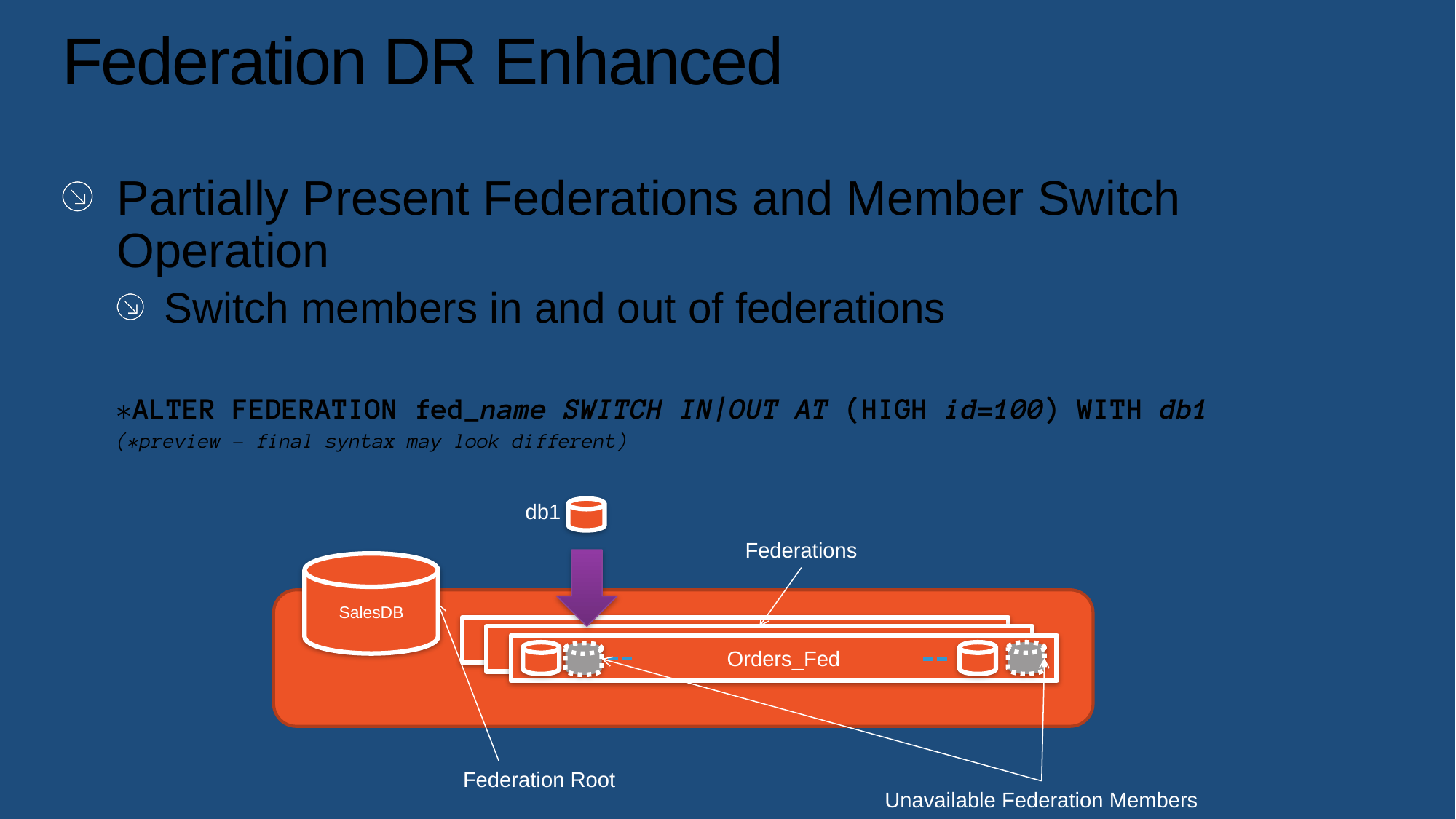

# Federation DR Enhanced
Partially Present Federations and Member Switch Operation
Switch members in and out of federations

*ALTER FEDERATION fed_name SWITCH IN|OUT AT (HIGH id=100) WITH db1
(*preview – final syntax may look different)
db1

Federations

SalesDB

Orders_federation
Orders_federation
Orders_Fed

Federation Root
Unavailable Federation Members